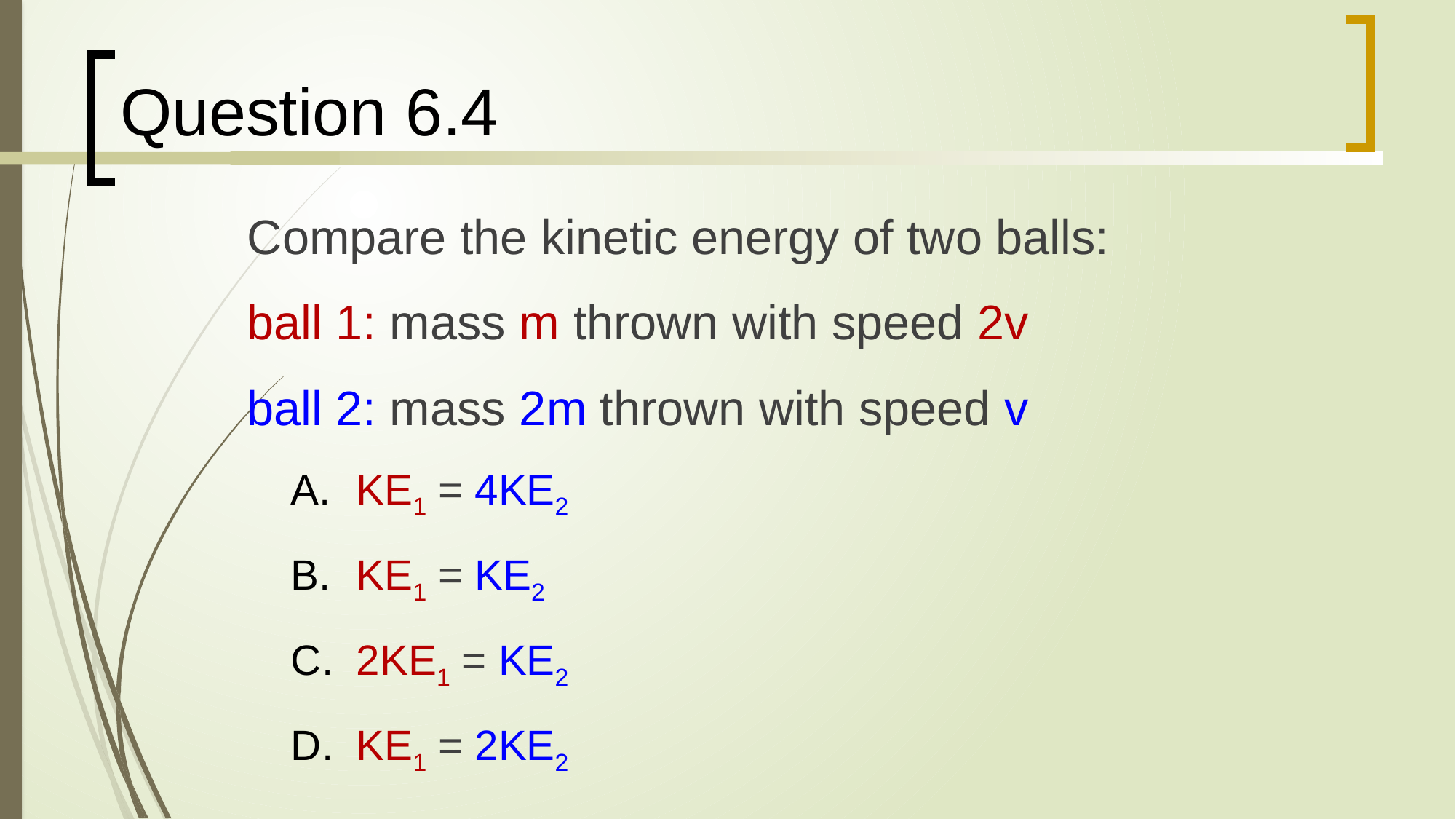

# Question 6.4
Compare the kinetic energy of two balls:
ball 1: mass m thrown with speed 2v
ball 2: mass 2m thrown with speed v
KE1 = 4KE2
KE1 = KE2
2KE1 = KE2
KE1 = 2KE2